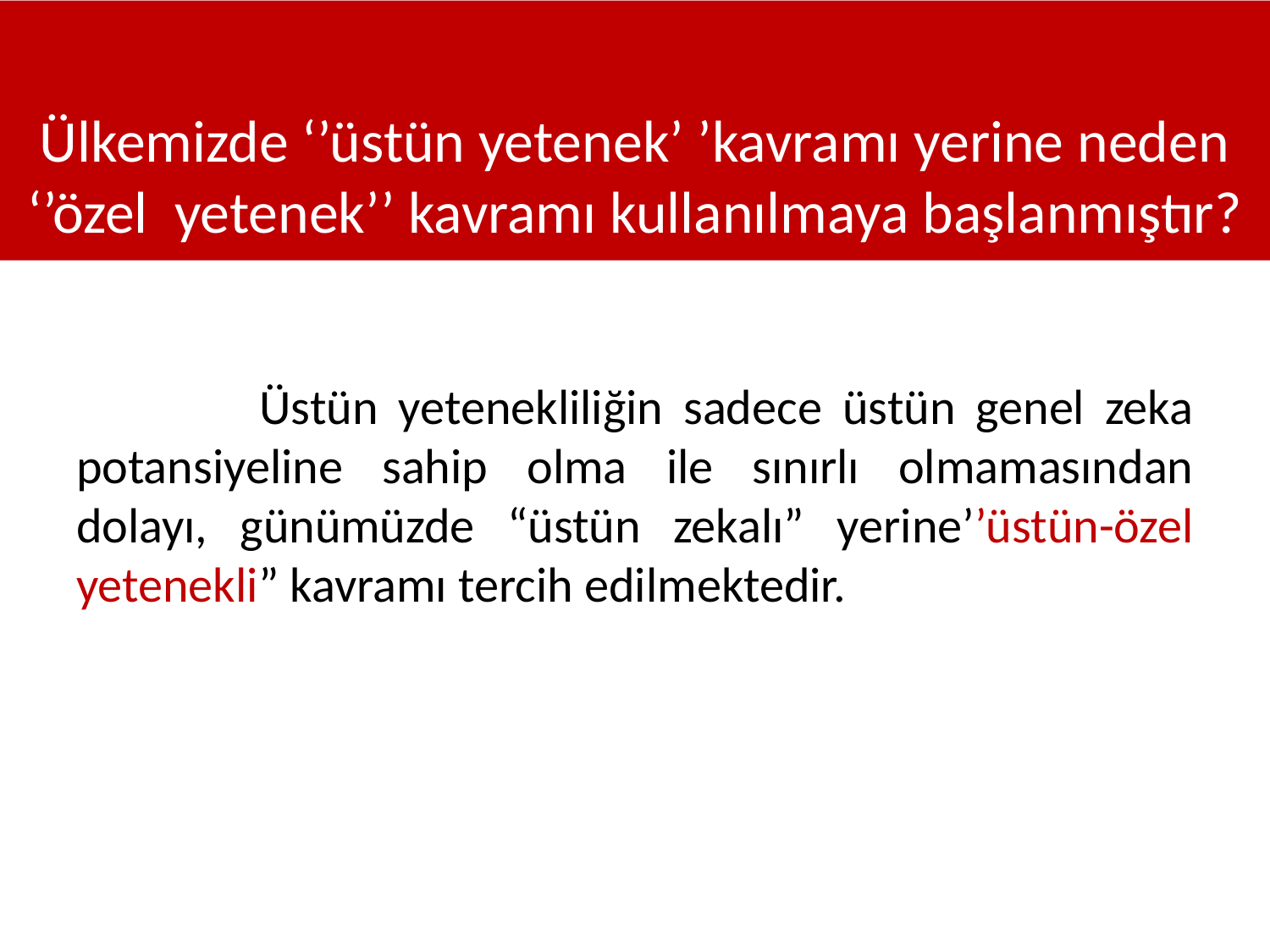

# Ülkemizde ‘’üstün yetenek’ ’kavramı yerine neden ‘’özel  yetenek’’ kavramı kullanılmaya başlanmıştır?

         Üstün yetenekliliğin sadece üstün genel zeka potansiyeline sahip olma ile sınırlı olmamasından dolayı, günümüzde “üstün zekalı” yerine’’üstün-özel yetenekli” kavramı tercih edilmektedir.